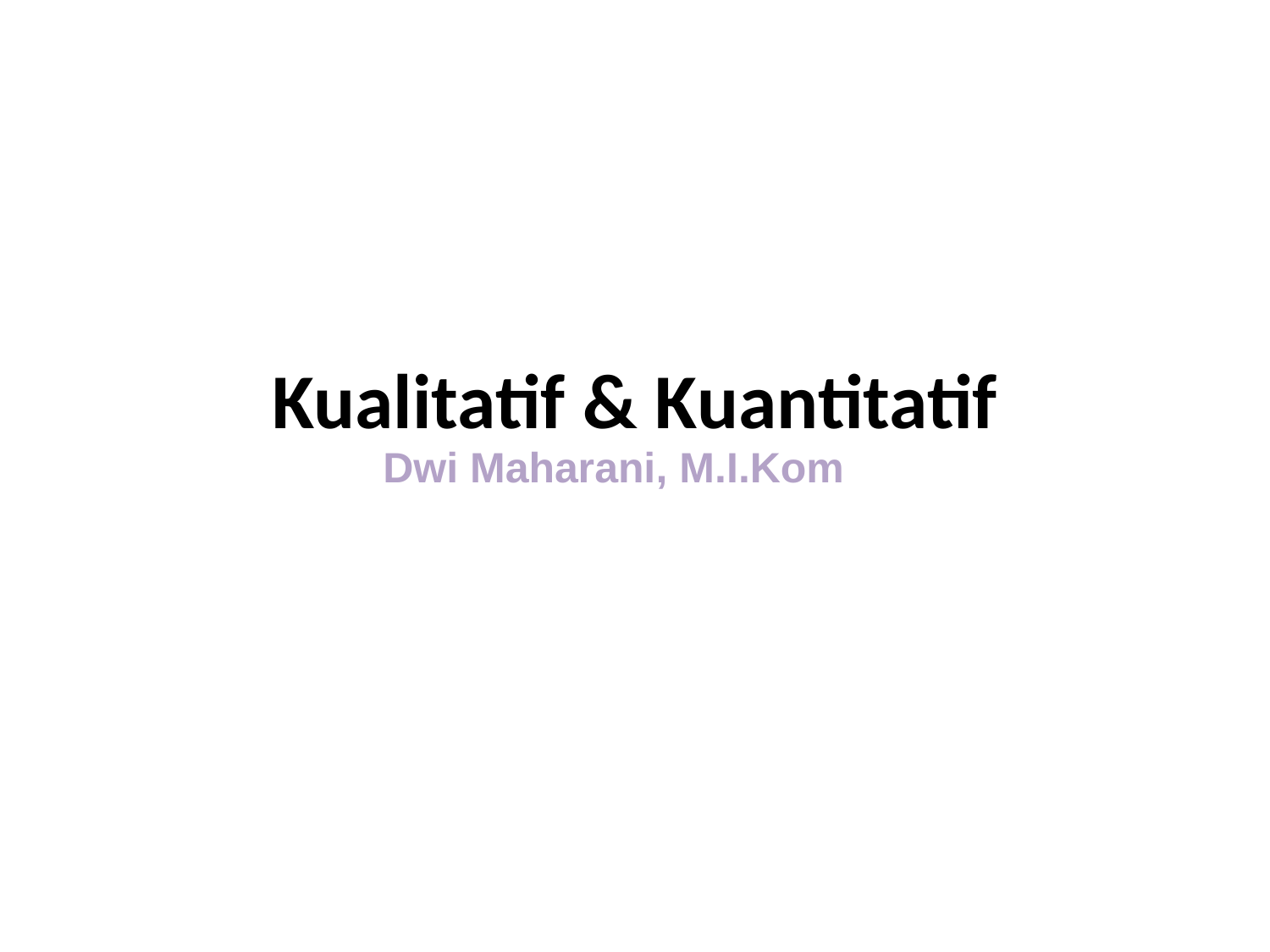

# Kualitatif & Kuantitatif
Dwi Maharani, M.I.Kom